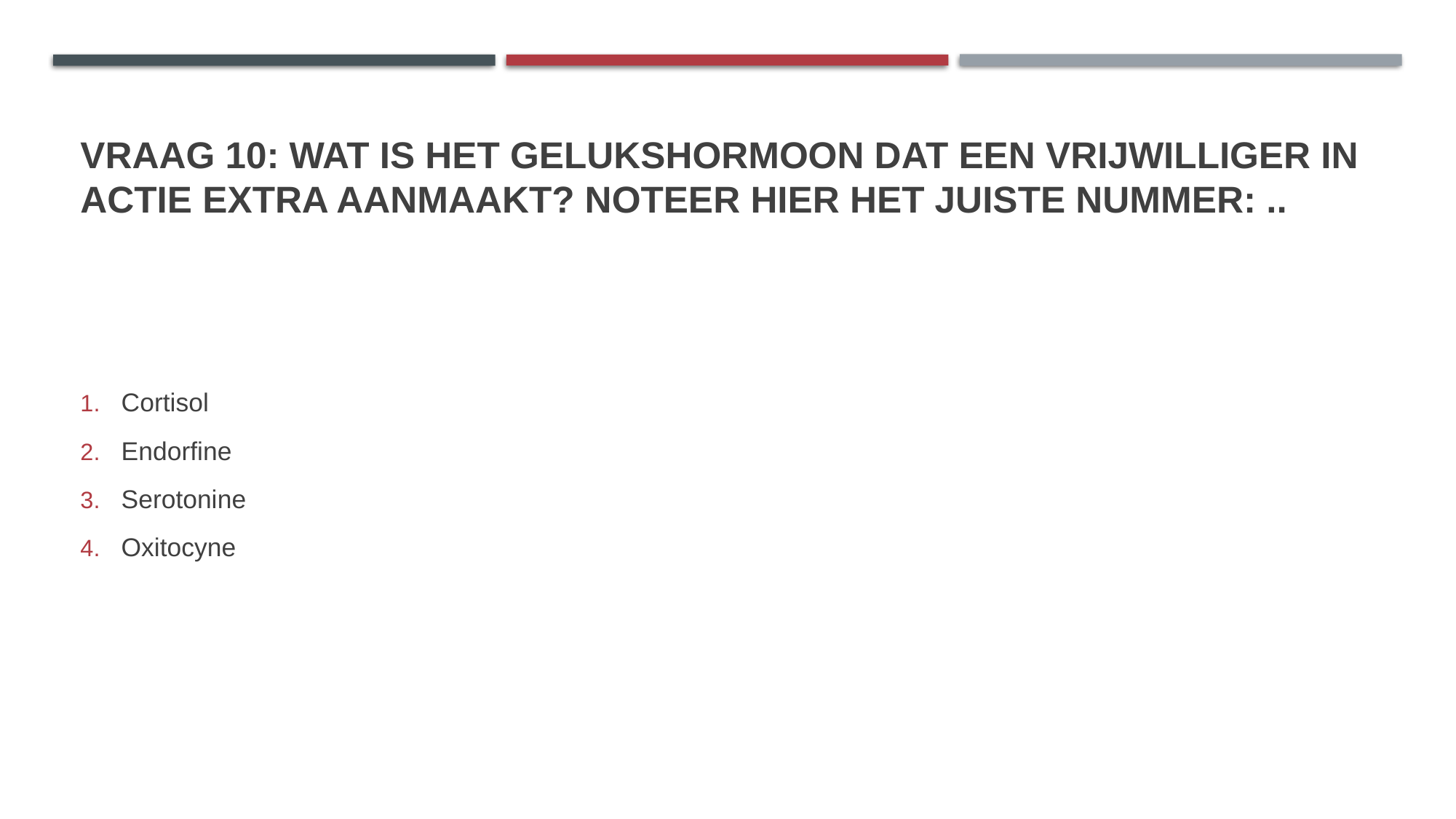

# Vraag 10: Wat is het gelukshormoon dat een vrijwilliger in actie extra aanmaakt? Noteer hier het juiste nummer: ..
Cortisol
Endorfine
Serotonine
Oxitocyne